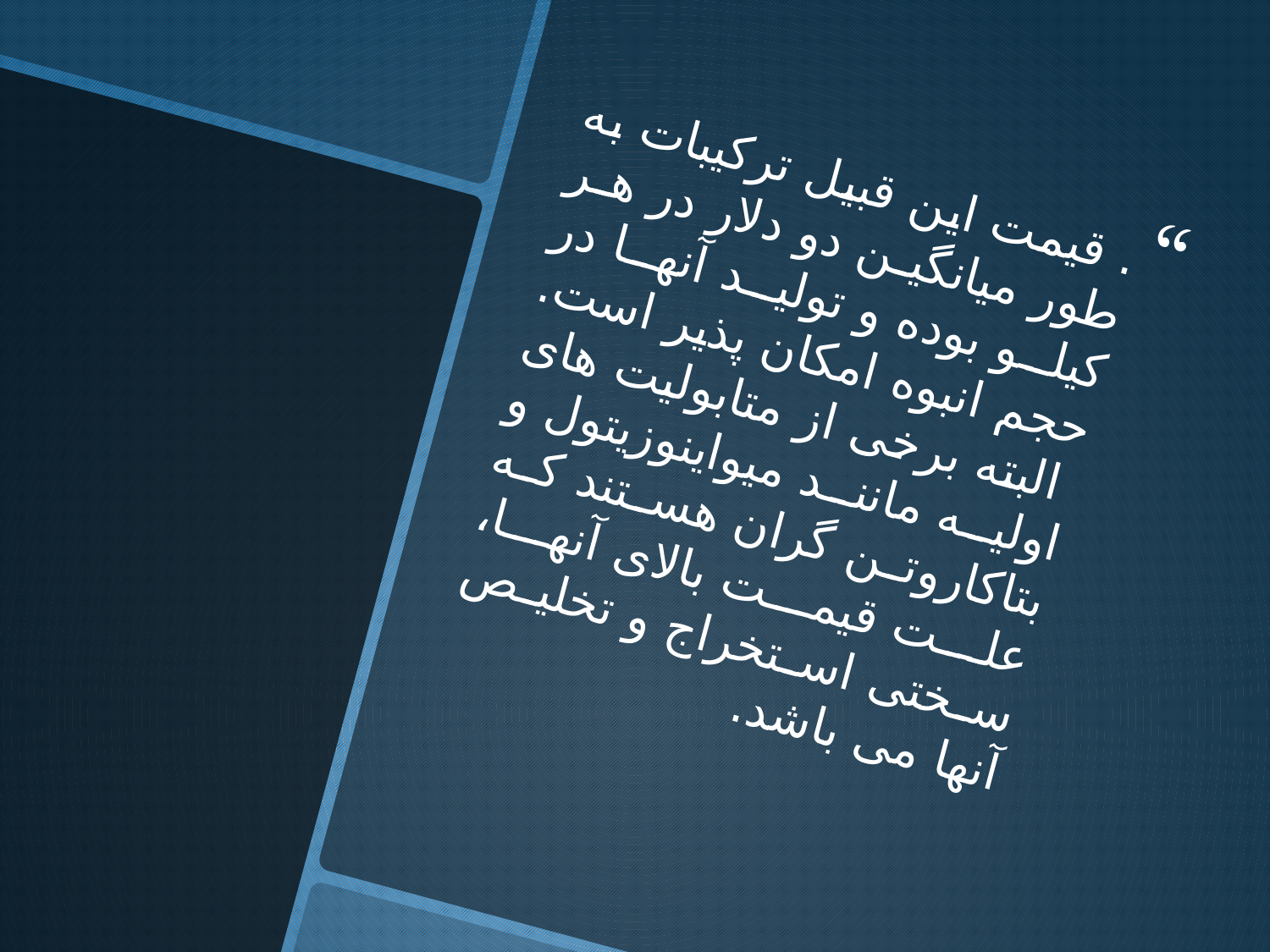

. قیمت این قبیل ترکیبات به طور میانگین دو دلار در هر کیلو بوده و تولید آنها در حجم انبوه امکان پذیر است.  البته برخی از متابولیت های اولیه مانند میواینوزیتول و بتاکاروتن گران هستند که علت قیمت بالای آنها، سختی استخراج و تخلیص آنها می باشد.